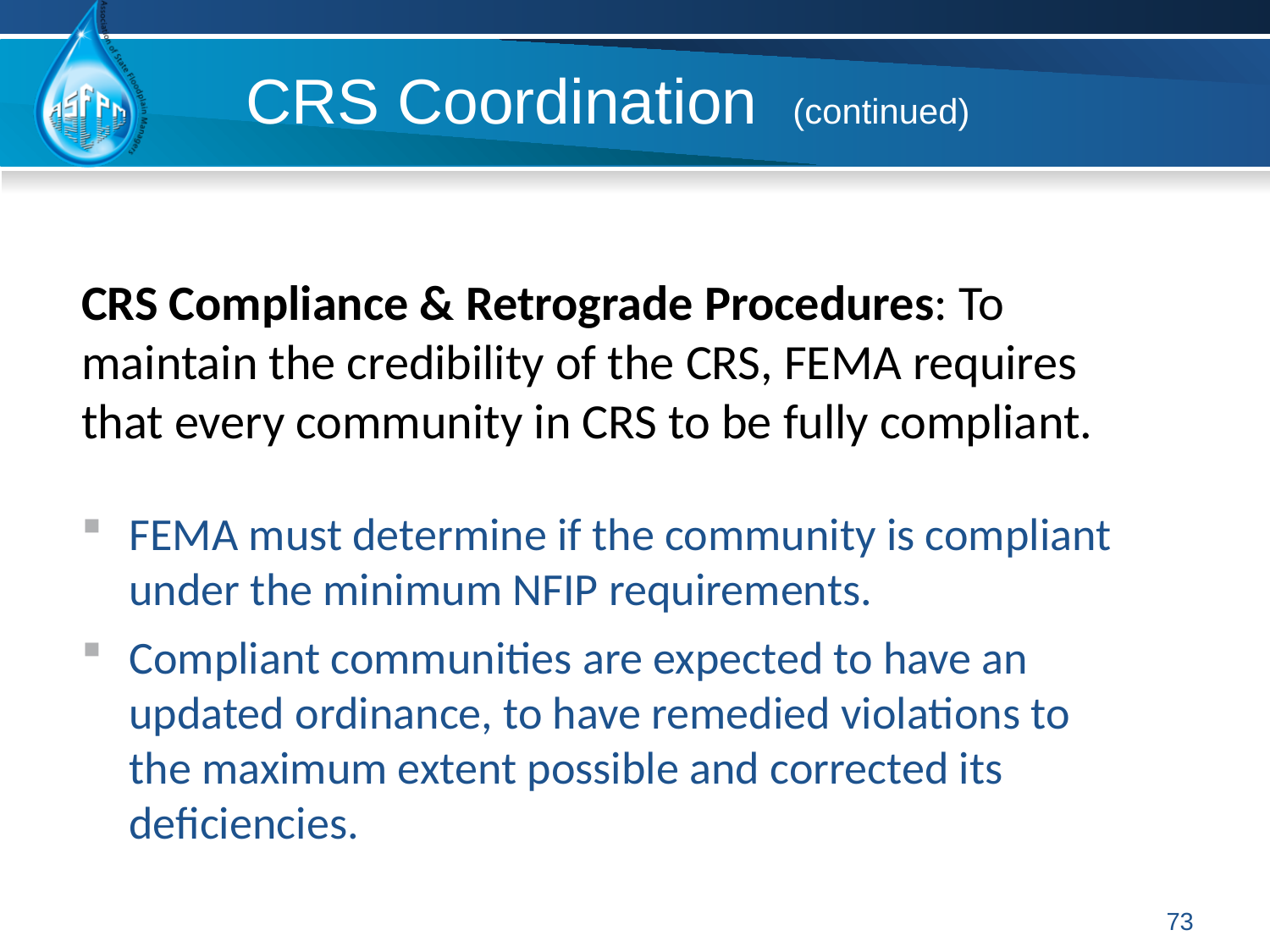

# CRS Coordination  (continued)

CRS Compliance & Retrograde Procedures: To maintain the credibility of the CRS, FEMA requires that every community in CRS to be fully compliant.

FEMA must determine if the community is compliant under the minimum NFIP requirements.
Compliant communities are expected to have an updated ordinance, to have remedied violations to the maximum extent possible and corrected its deficiencies.

73